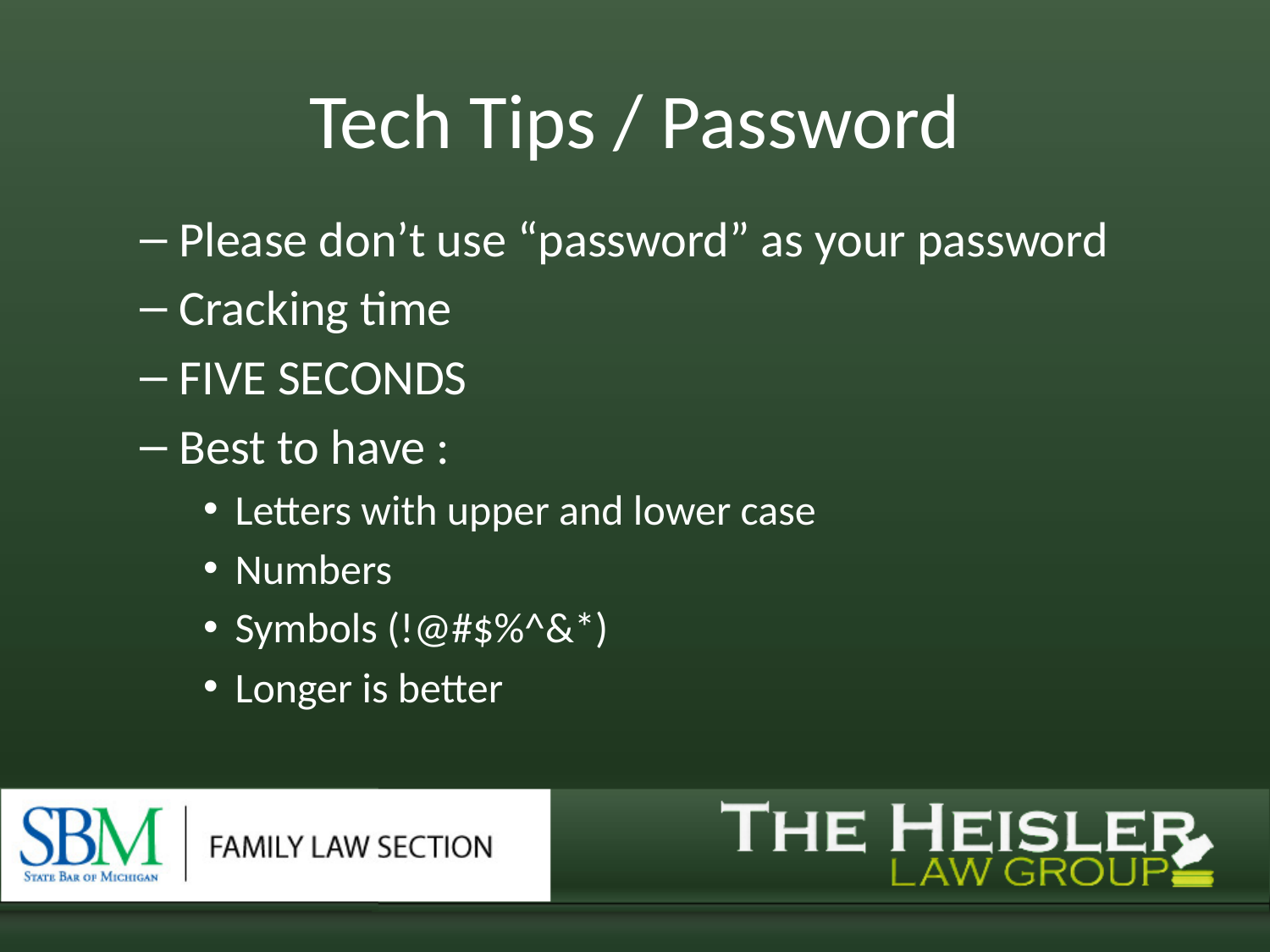

# Tech Tips / Password
Please don’t use “password” as your password
Cracking time
FIVE SECONDS
Best to have :
Letters with upper and lower case
Numbers
Symbols (!@#$%^&*)
Longer is better